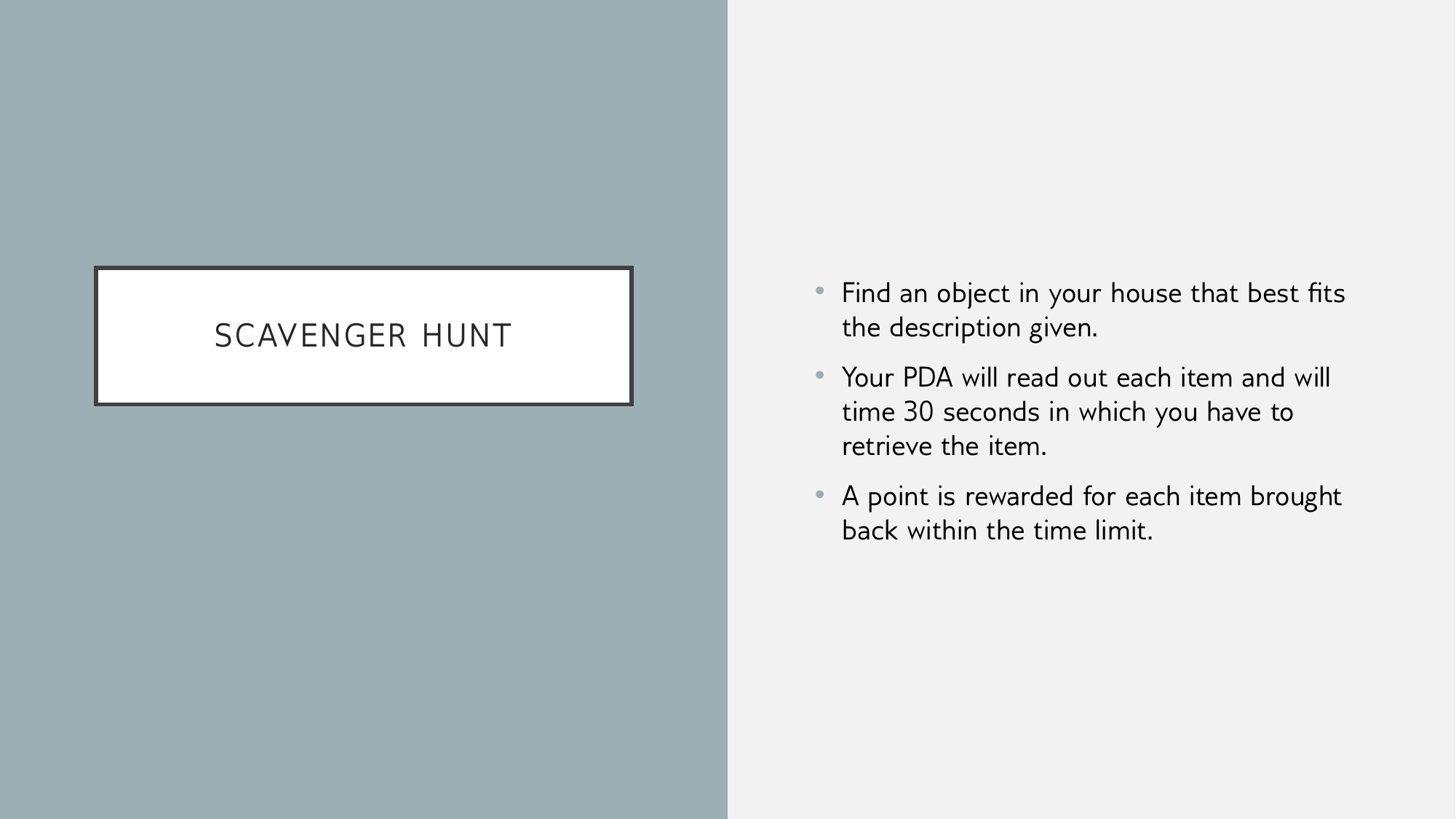

# Scavenger hunt
Find an object in your house that best fits the description given.
Your PDA will read out each item and will time 30 seconds in which you have to retrieve the item.
A point is rewarded for each item brought back within the time limit.